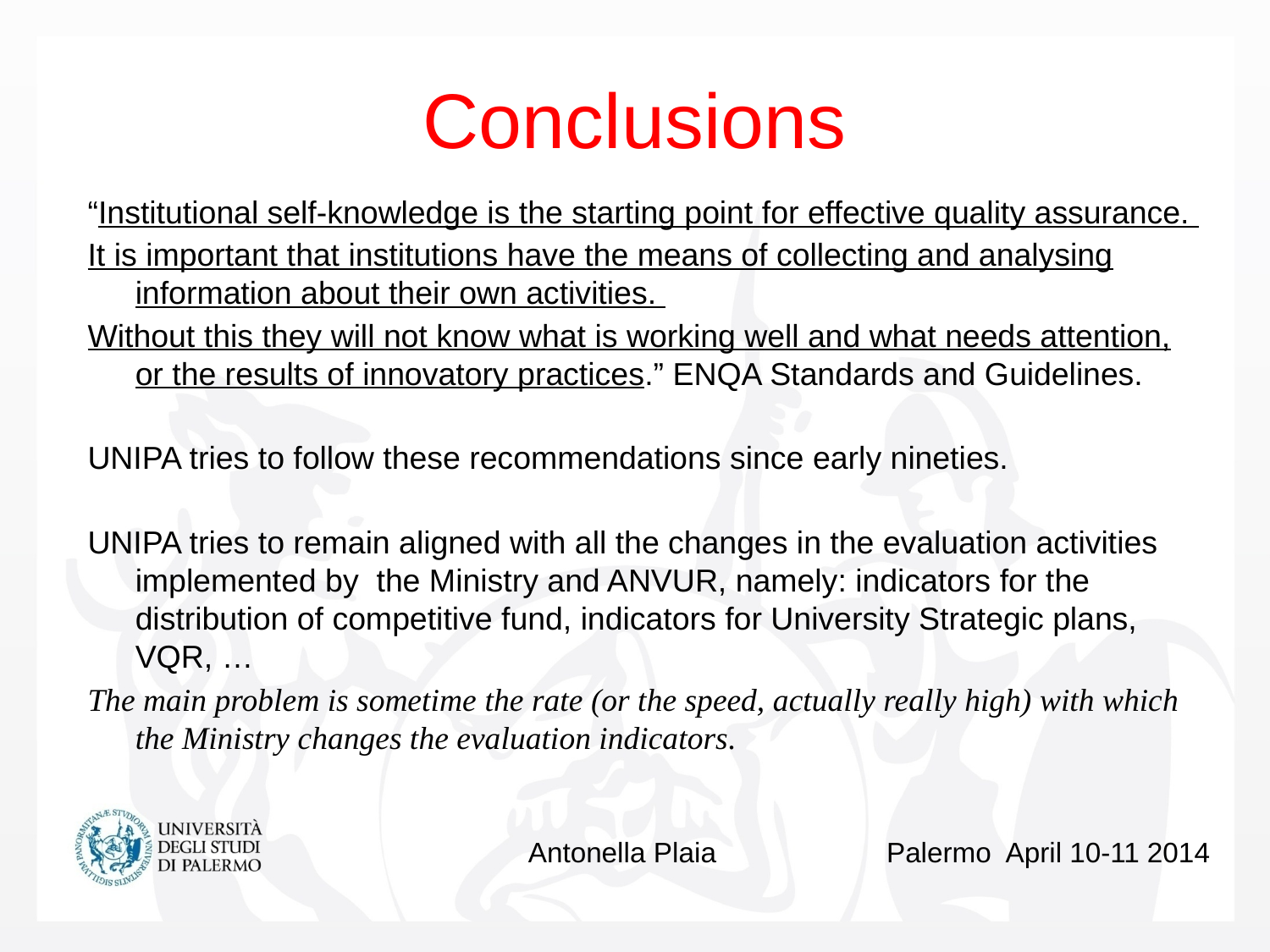

# Conclusions
“Institutional self-knowledge is the starting point for effective quality assurance.
It is important that institutions have the means of collecting and analysing information about their own activities.
Without this they will not know what is working well and what needs attention, or the results of innovatory practices.” ENQA Standards and Guidelines.

UNIPA tries to follow these recommendations since early nineties.

UNIPA tries to remain aligned with all the changes in the evaluation activities implemented by  the Ministry and ANVUR, namely: indicators for the distribution of competitive fund, indicators for University Strategic plans, VQR, …
The main problem is sometime the rate (or the speed, actually really high) with which the Ministry changes the evaluation indicators.

Antonella Plaia
Palermo  April 10-11 2014